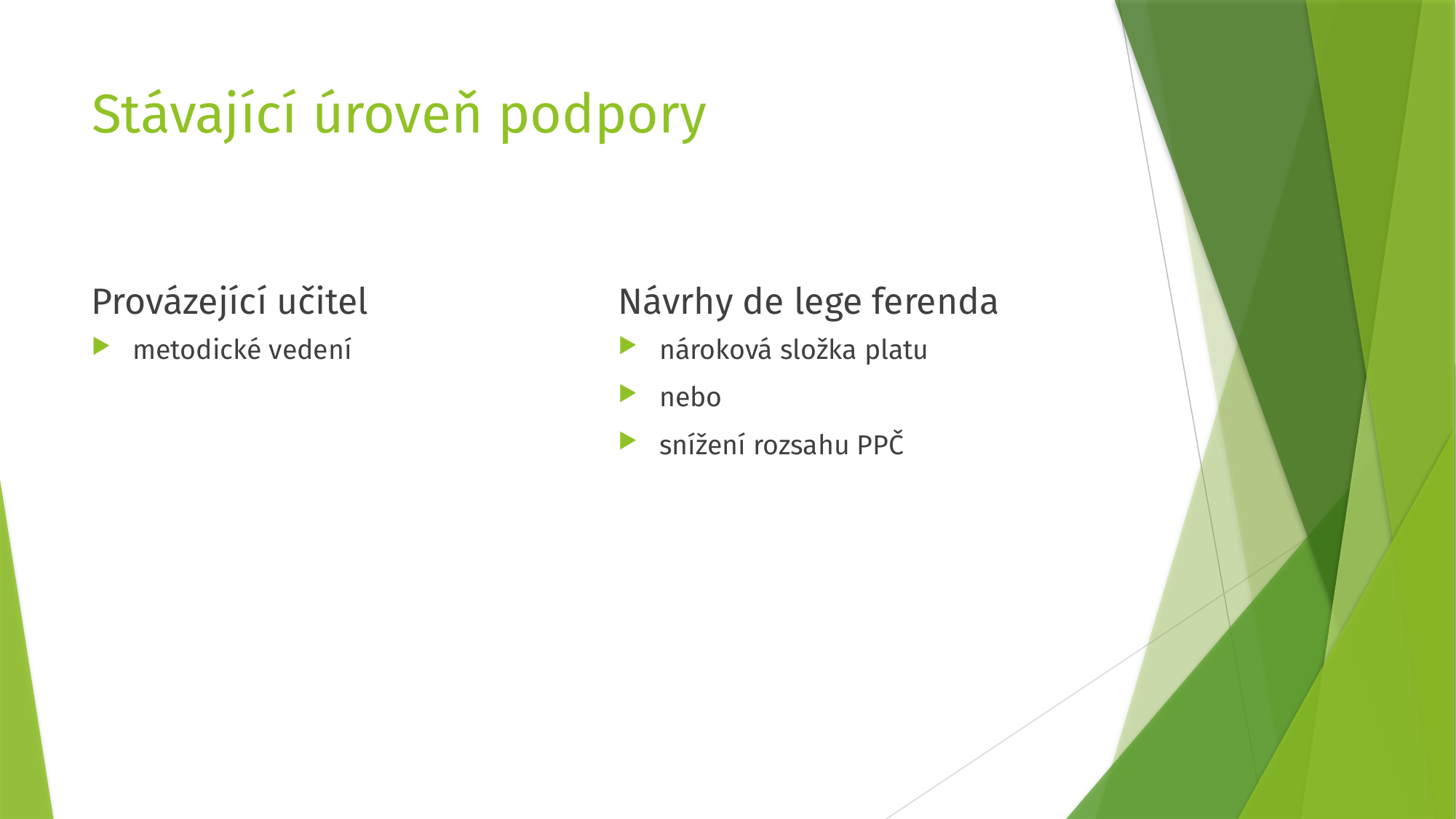

# Stávající úroveň podpory
Návrhy de lege ferenda
Provázející učitel
nároková složka platu
nebo
snížení rozsahu PPČ
metodické vedení